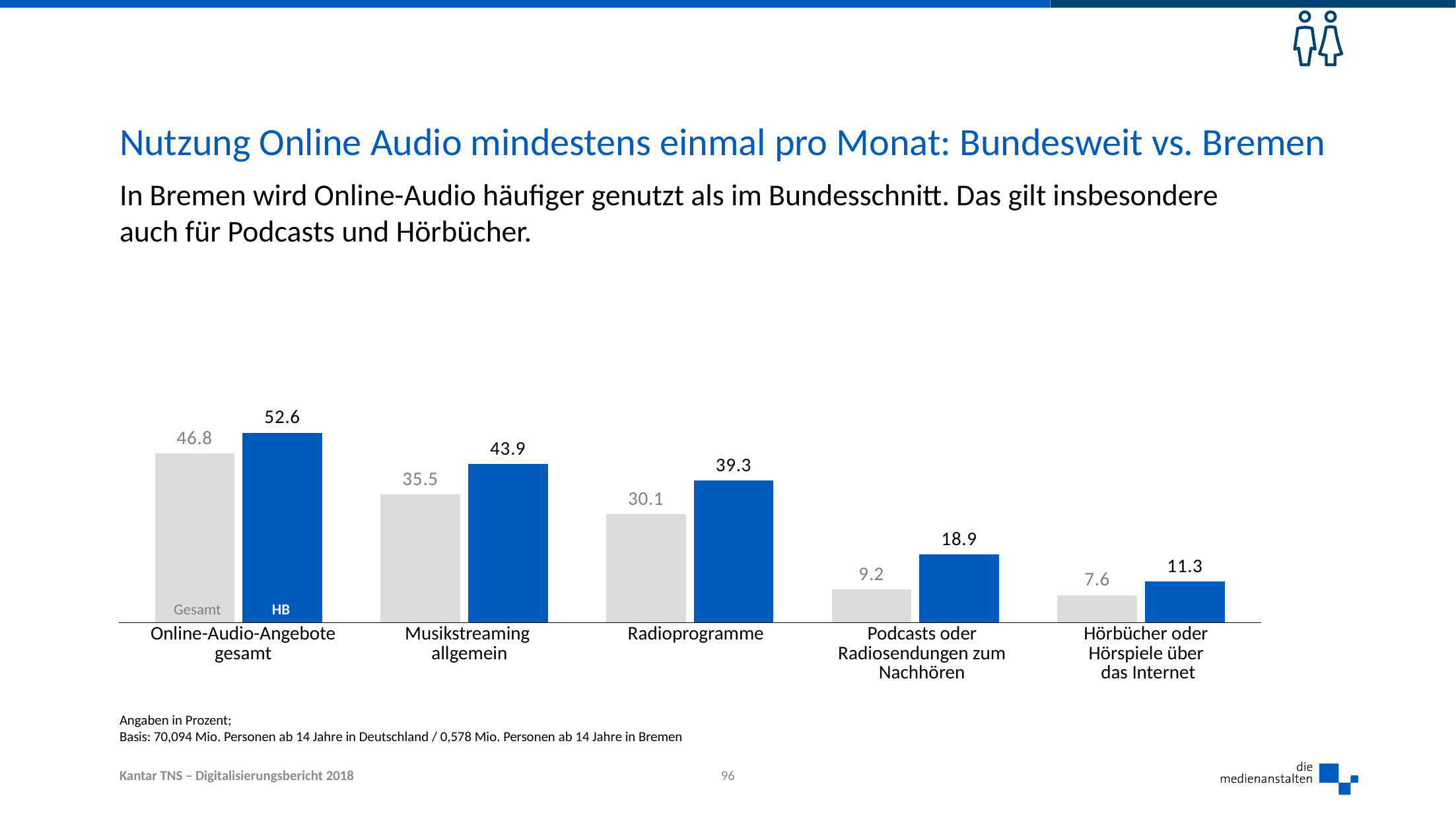

# Nutzung Online Audio mindestens einmal pro Monat: Bundesweit vs. Bremen
In Bremen wird Online-Audio häufiger genutzt als im Bundesschnitt. Das gilt insbesondere auch für Podcasts und Hörbücher.

### Chart

| Category | Bundesweit | Bremen |
|---|---|---|
| Gesamt | 46.8 | 52.6 |
| Musikstreaming | 35.5 | 43.9 |
| Radio | 30.1 | 39.3 |
| Podcasts | 9.2 | 18.9 |
| Hörbücher | 7.6 | 11.3 |
| Gesamt | HB |
| --- | --- |
| Online-Audio-Angebote gesamt | Musikstreaming allgemein | Radioprogramme | Podcasts oder Radiosendungen zum Nachhören | Hörbücher oder Hörspiele über das Internet |
| --- | --- | --- | --- | --- |
Angaben in Prozent;
Basis: 70,094 Mio. Personen ab 14 Jahre in Deutschland / 0,578 Mio. Personen ab 14 Jahre in Bremen
96
Kantar TNS – Digitalisierungsbericht 2018